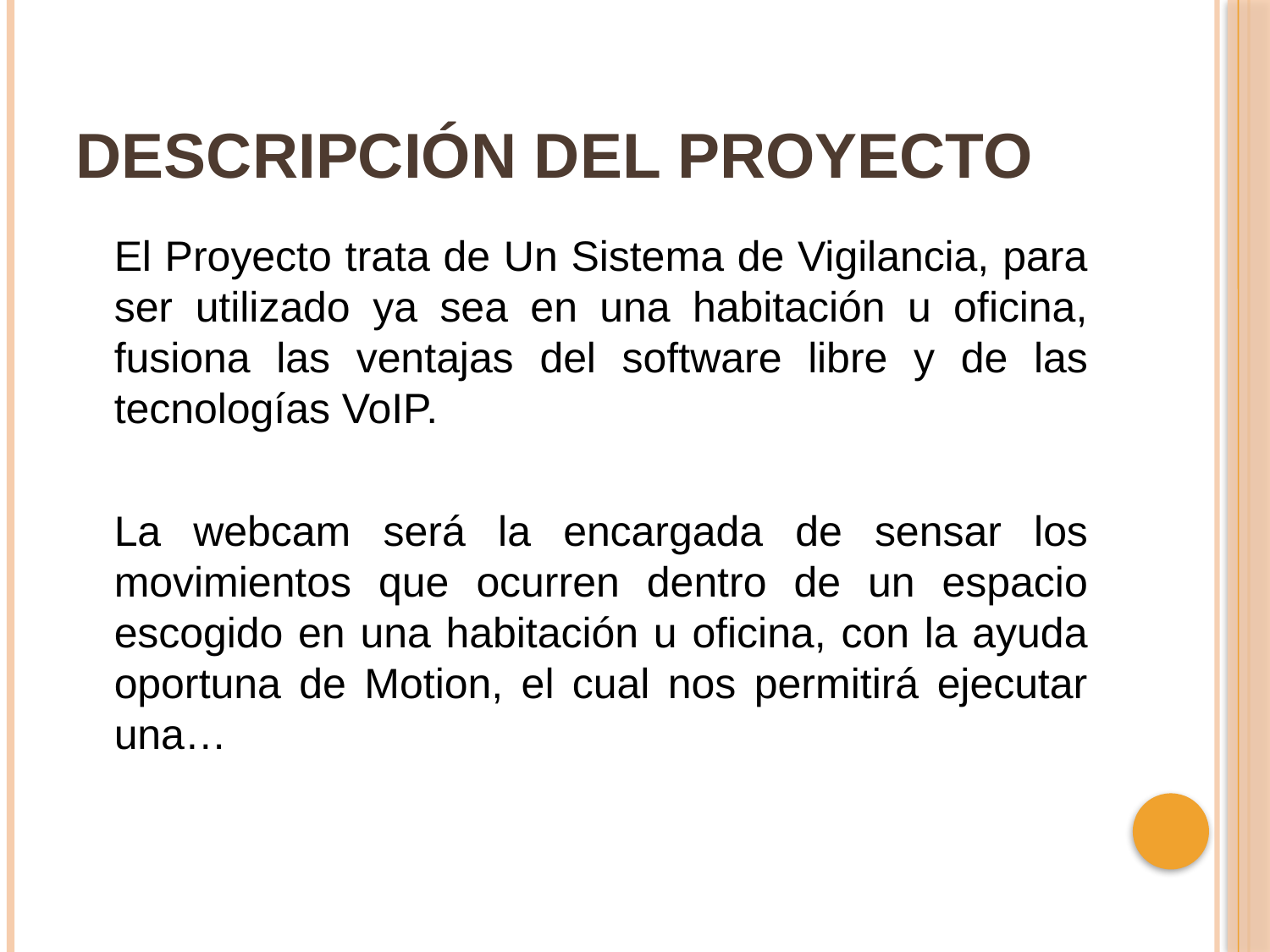

# Descripción del Proyecto
	El Proyecto trata de Un Sistema de Vigilancia, para ser utilizado ya sea en una habitación u oficina, fusiona las ventajas del software libre y de las tecnologías VoIP.

	La webcam será la encargada de sensar los movimientos que ocurren dentro de un espacio escogido en una habitación u oficina, con la ayuda oportuna de Motion, el cual nos permitirá ejecutar una…